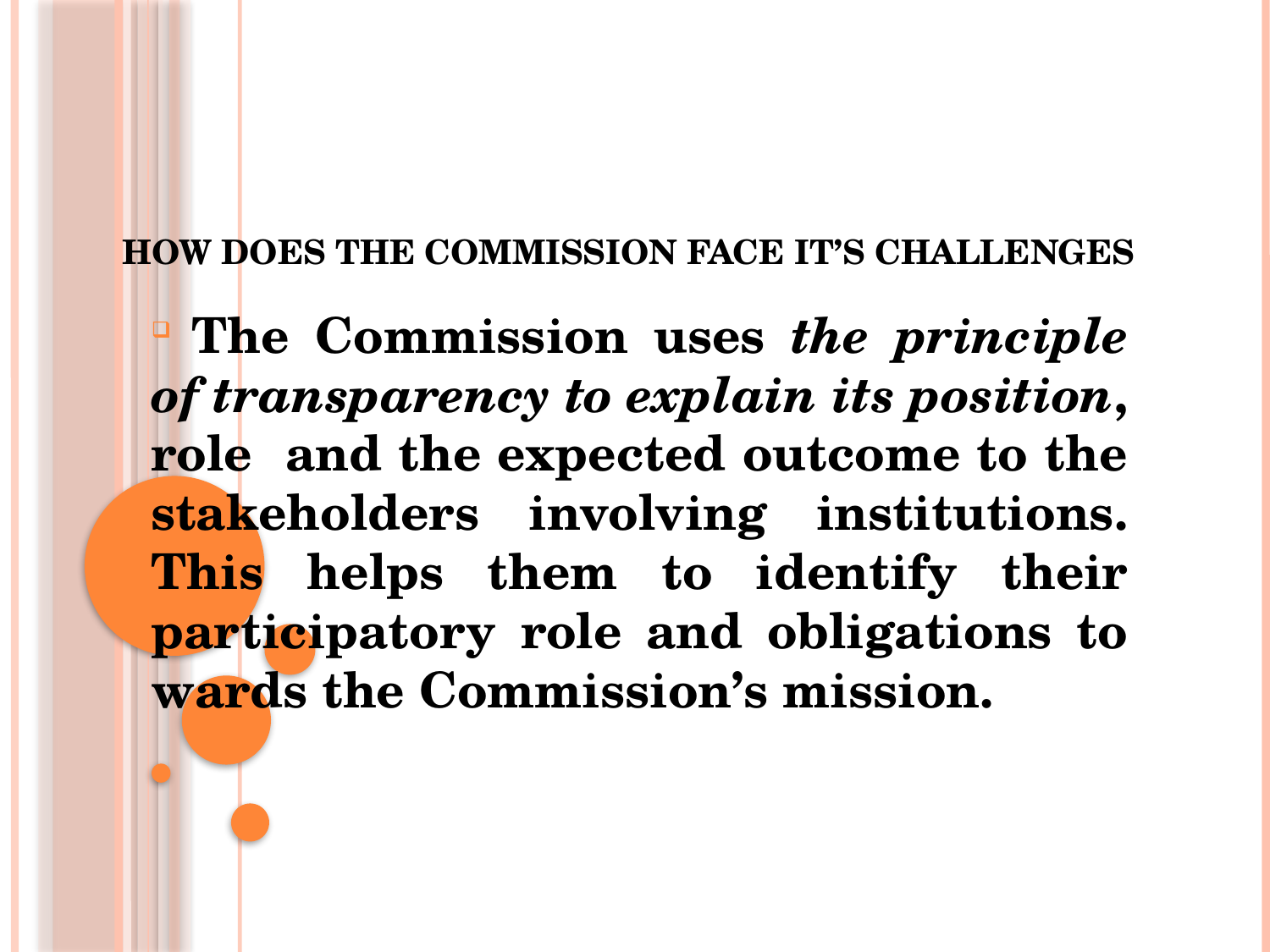

# How does the Commission face it’s Challenges
 The Commission uses the principle of transparency to explain its position, role  and the expected outcome to the stakeholders involving institutions. This helps them to identify their participatory role and obligations to wards the Commission’s mission.